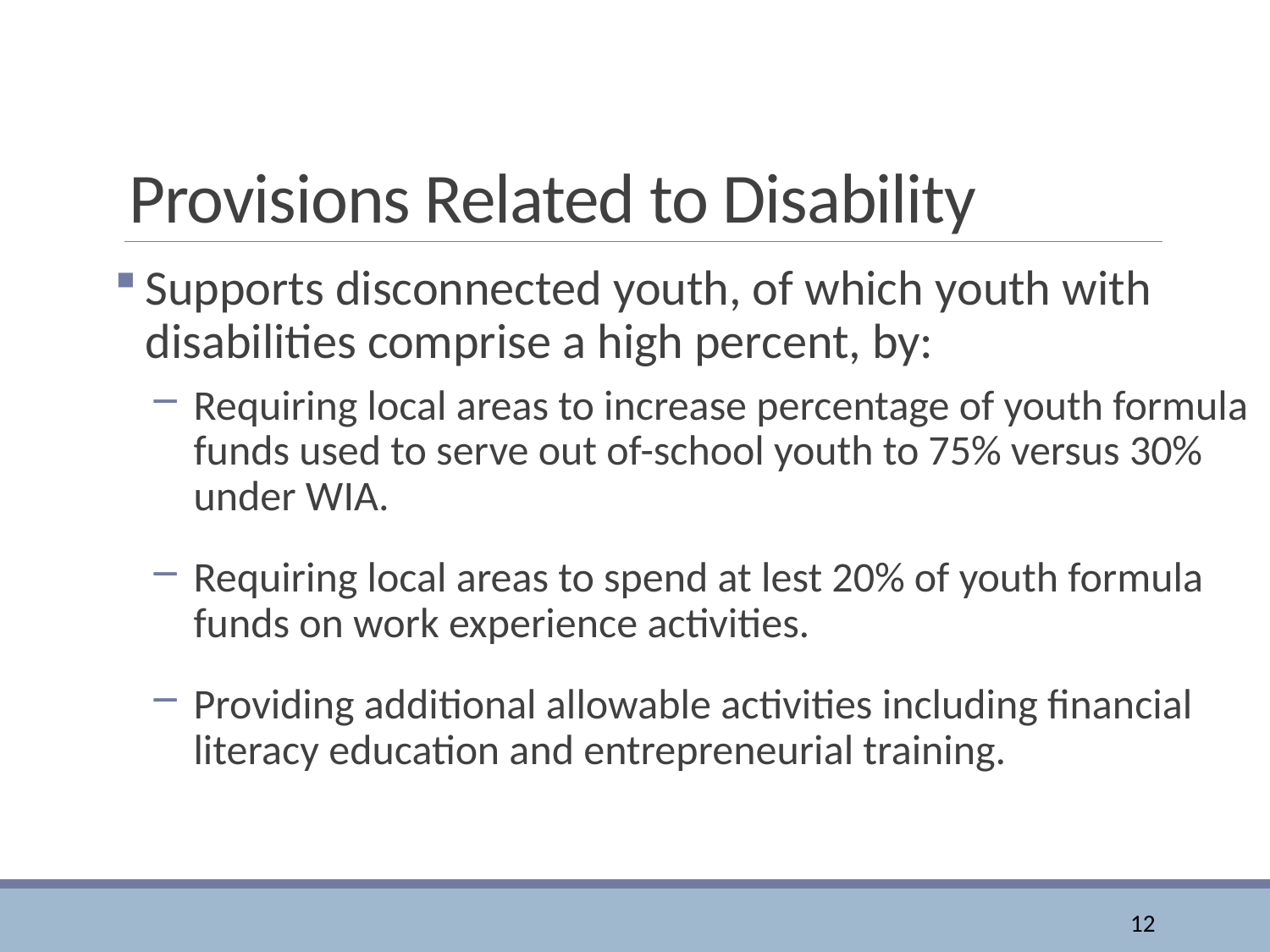

# Provisions Related to Disability
Supports disconnected youth, of which youth with disabilities comprise a high percent, by:
Requiring local areas to increase percentage of youth formula funds used to serve out of-school youth to 75% versus 30% under WIA.
Requiring local areas to spend at lest 20% of youth formula funds on work experience activities.
Providing additional allowable activities including financial literacy education and entrepreneurial training.
12